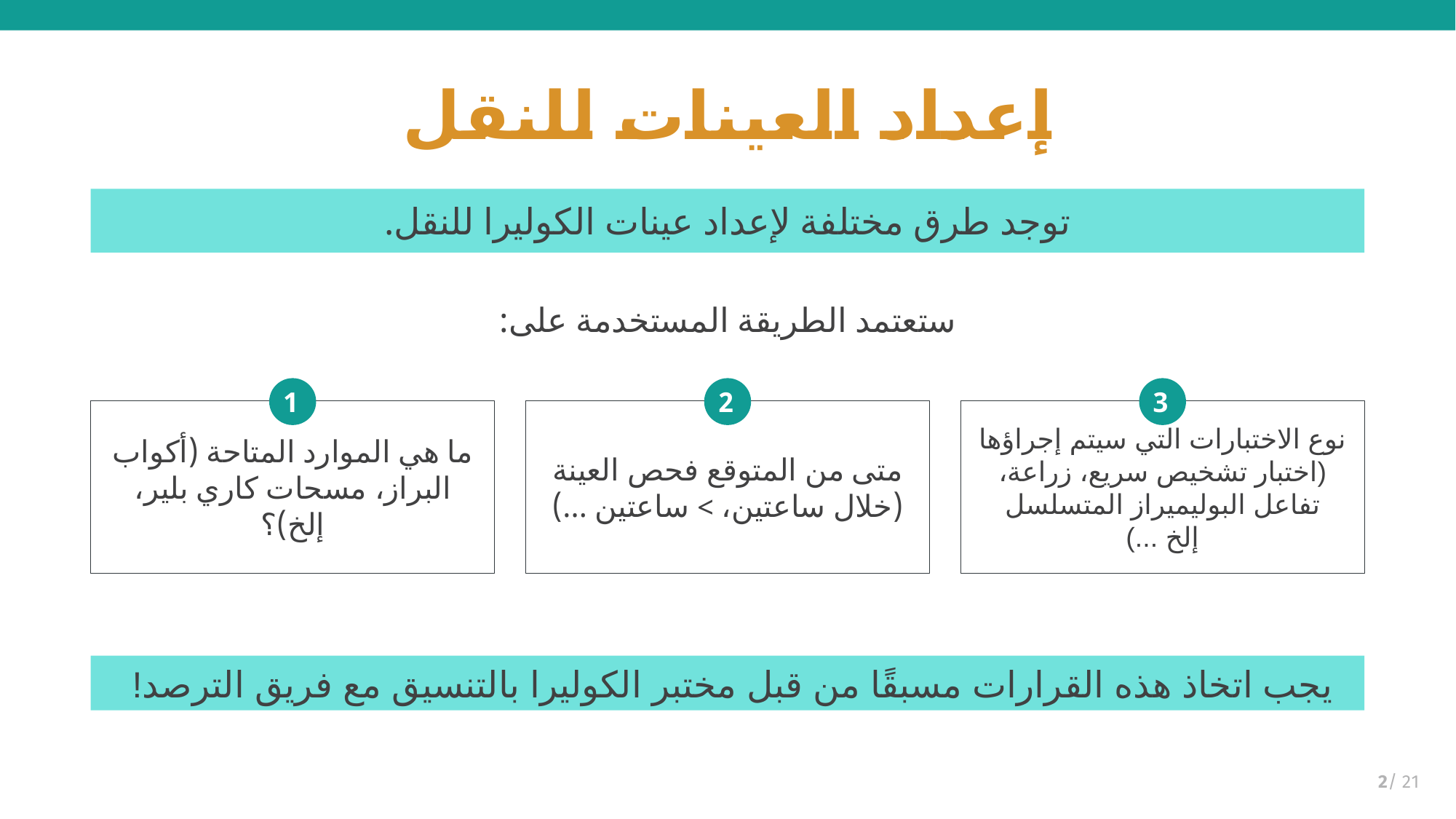

# إعداد العينات للنقل

توجد طرق مختلفة لإعداد عينات الكوليرا للنقل.
ستعتمد الطريقة المستخدمة على:
1
2
3
ما هي الموارد المتاحة (أكواب البراز، مسحات كاري بلير، إلخ)؟
متى من المتوقع فحص العينة (خلال ساعتين، > ساعتين ...)
نوع الاختبارات التي سيتم إجراؤها (اختبار تشخيص سريع، زراعة، تفاعل البوليميراز المتسلسل إلخ ...)
يجب اتخاذ هذه القرارات مسبقًا من قبل مختبر الكوليرا بالتنسيق مع فريق الترصد!
21 /2